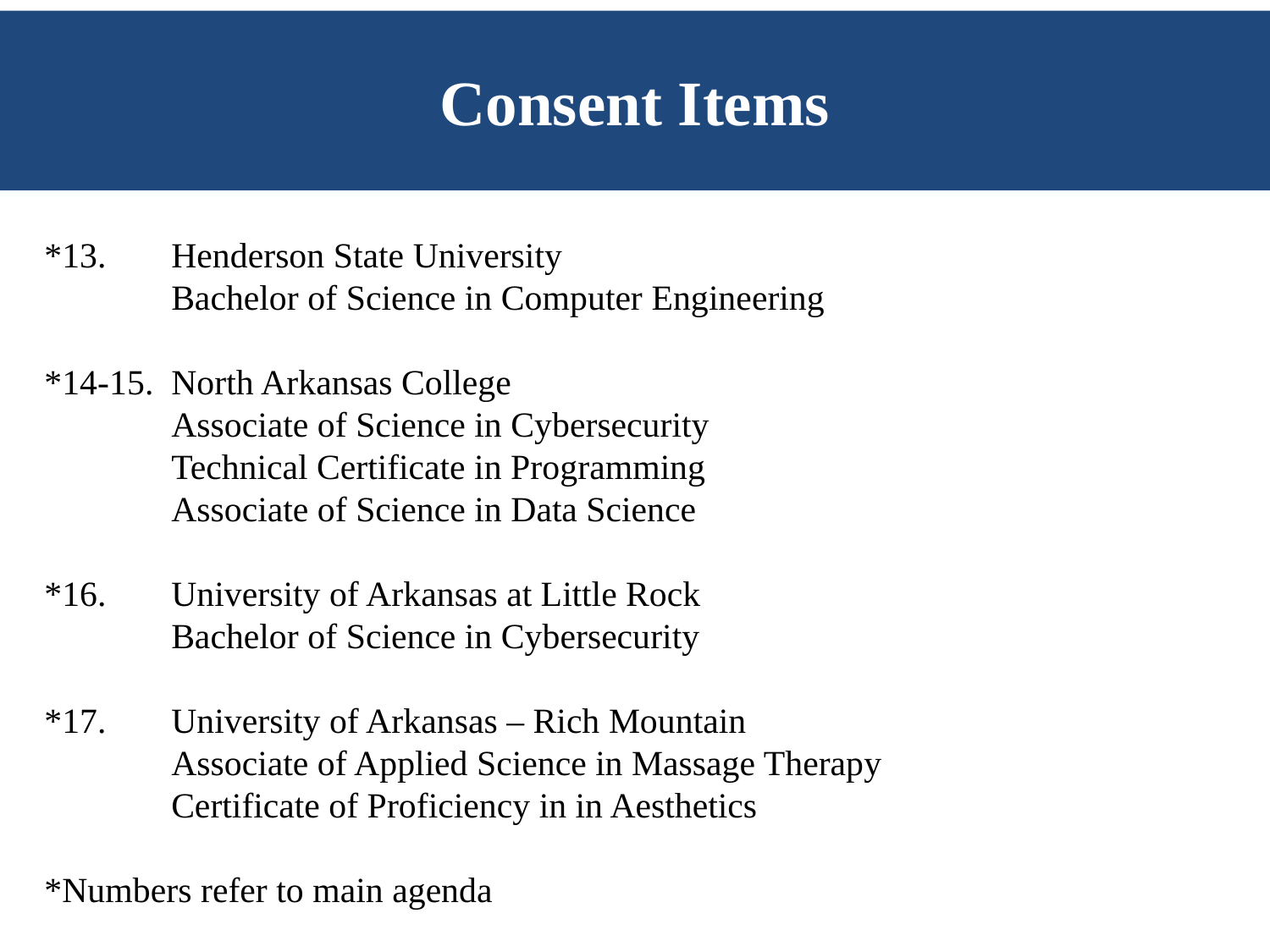

# Consent Items

*13.	Henderson State University
	Bachelor of Science in Computer Engineering

*14-15.	North Arkansas College
	Associate of Science in Cybersecurity
	Technical Certificate in Programming
	Associate of Science in Data Science

*16.	University of Arkansas at Little Rock
	Bachelor of Science in Cybersecurity

*17.	University of Arkansas – Rich Mountain
	Associate of Applied Science in Massage Therapy
	Certificate of Proficiency in in Aesthetics

*Numbers refer to main agenda